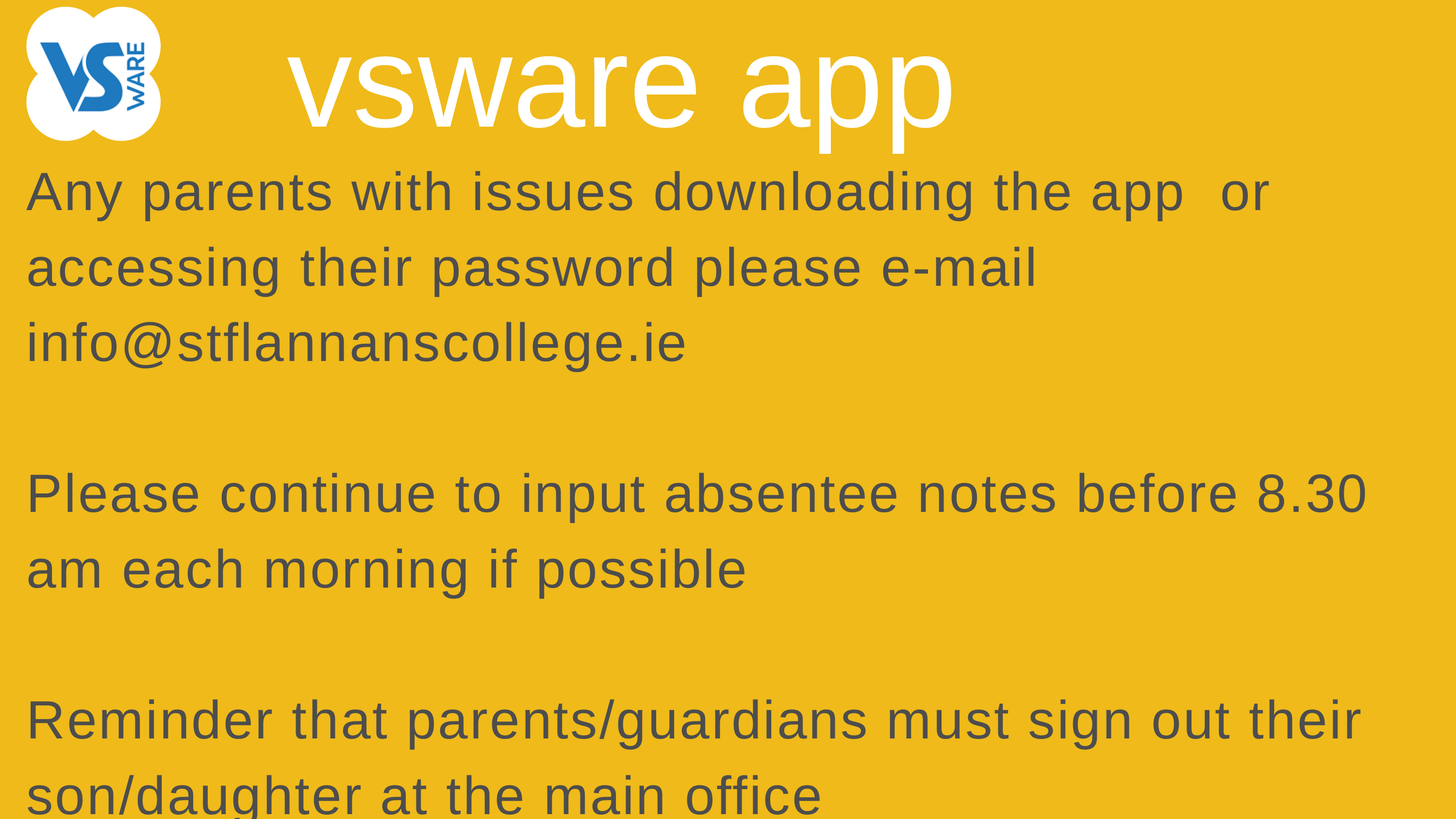

vsware app
Any parents with issues downloading the app  or  accessing their password please e-mail info@stflannanscollege.ie

Please continue to input absentee notes before 8.30 am each morning if possible

Reminder that parents/guardians must sign out their son/daughter at the main office